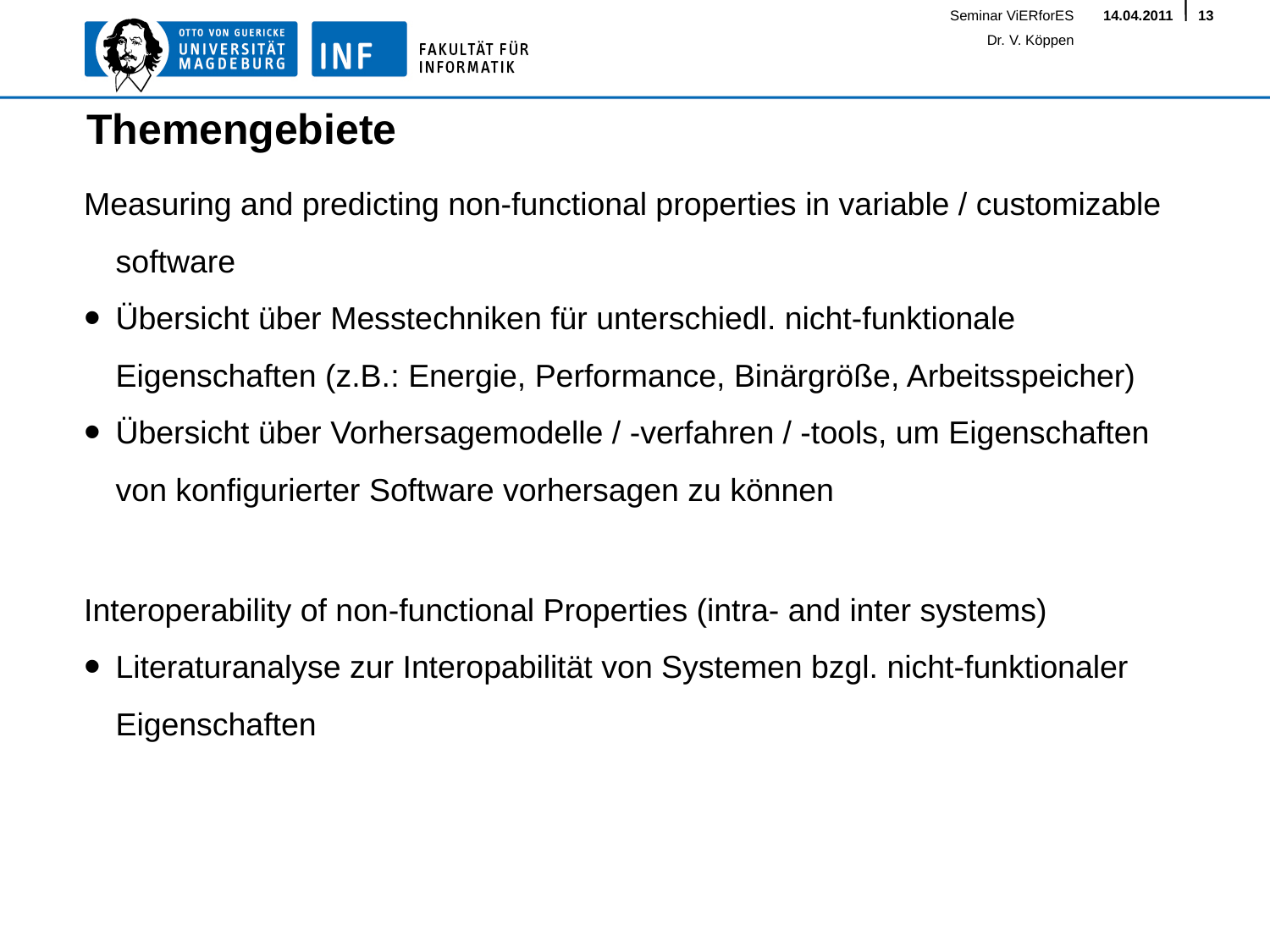

# Themengebiete
Measuring and predicting non-functional properties in variable / customizable software
Übersicht über Messtechniken für unterschiedl. nicht-funktionale Eigenschaften (z.B.: Energie, Performance, Binärgröße, Arbeitsspeicher)
Übersicht über Vorhersagemodelle / -verfahren / -tools, um Eigenschaften von konfigurierter Software vorhersagen zu können

Interoperability of non-functional Properties (intra- and inter systems)
Literaturanalyse zur Interopabilität von Systemen bzgl. nicht-funktionaler Eigenschaften